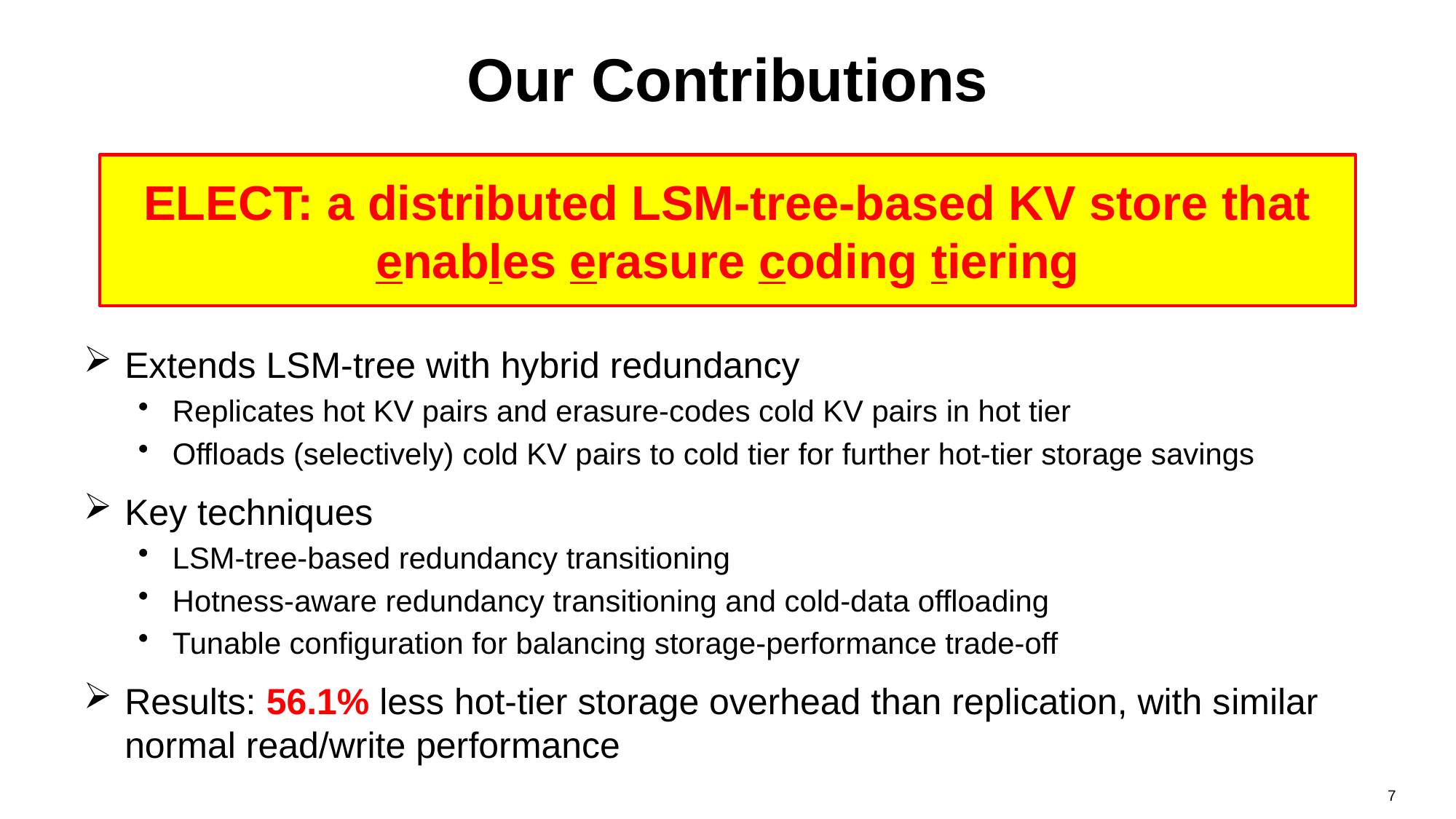

# Our Contributions
ELECT: a distributed LSM-tree-based KV store that enables erasure coding tiering
Extends LSM-tree with hybrid redundancy
Replicates hot KV pairs and erasure-codes cold KV pairs in hot tier
Offloads (selectively) cold KV pairs to cold tier for further hot-tier storage savings
Key techniques
LSM-tree-based redundancy transitioning
Hotness-aware redundancy transitioning and cold-data offloading
Tunable configuration for balancing storage-performance trade-off
Results: 56.1% less hot-tier storage overhead than replication, with similar normal read/write performance

7